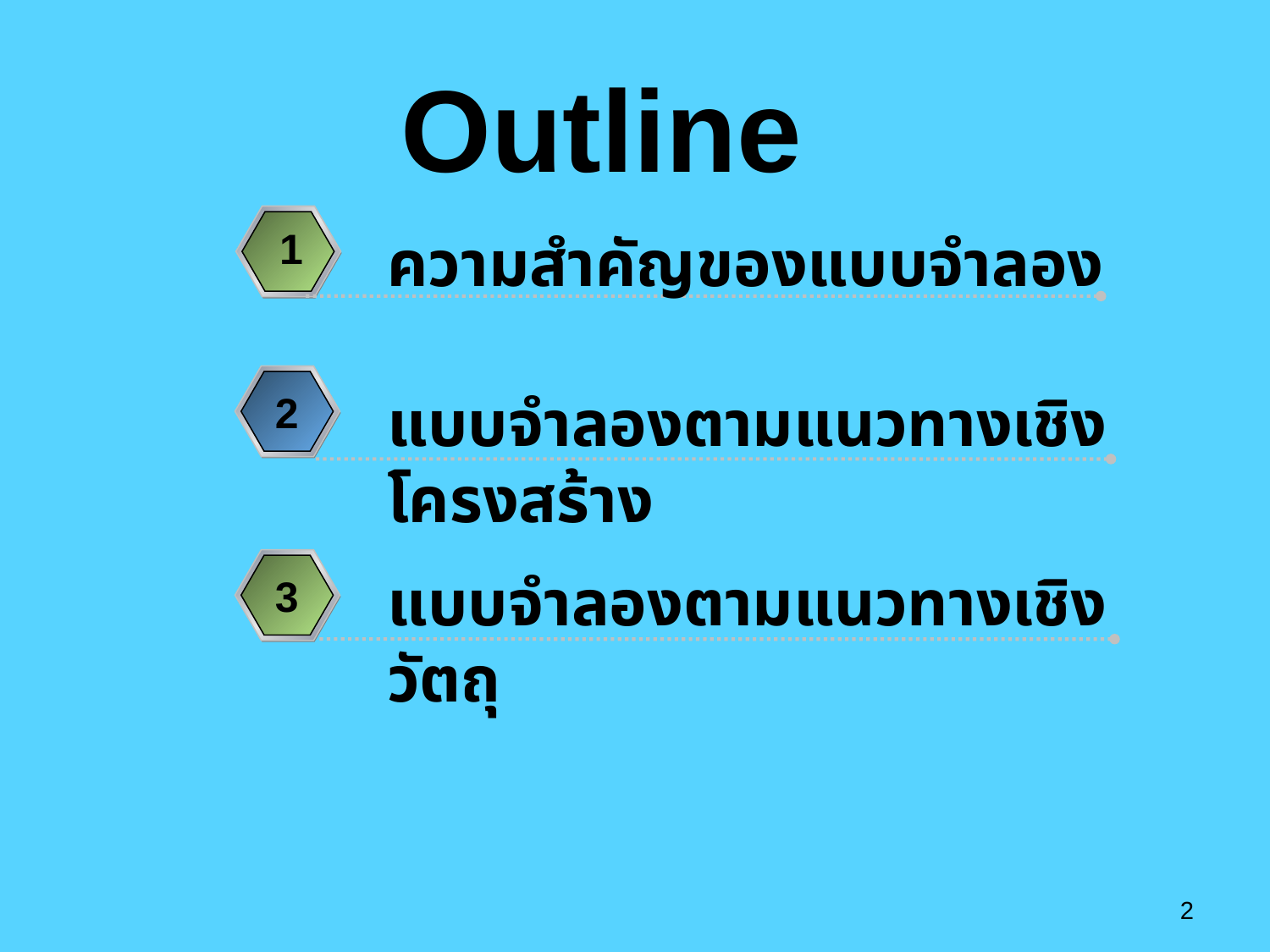

# Outline

1
ความสำคัญของแบบจำลอง

แบบจำลองตามแนวทางเชิงโครงสร้าง
2

แบบจำลองตามแนวทางเชิงวัตถุ
3

2